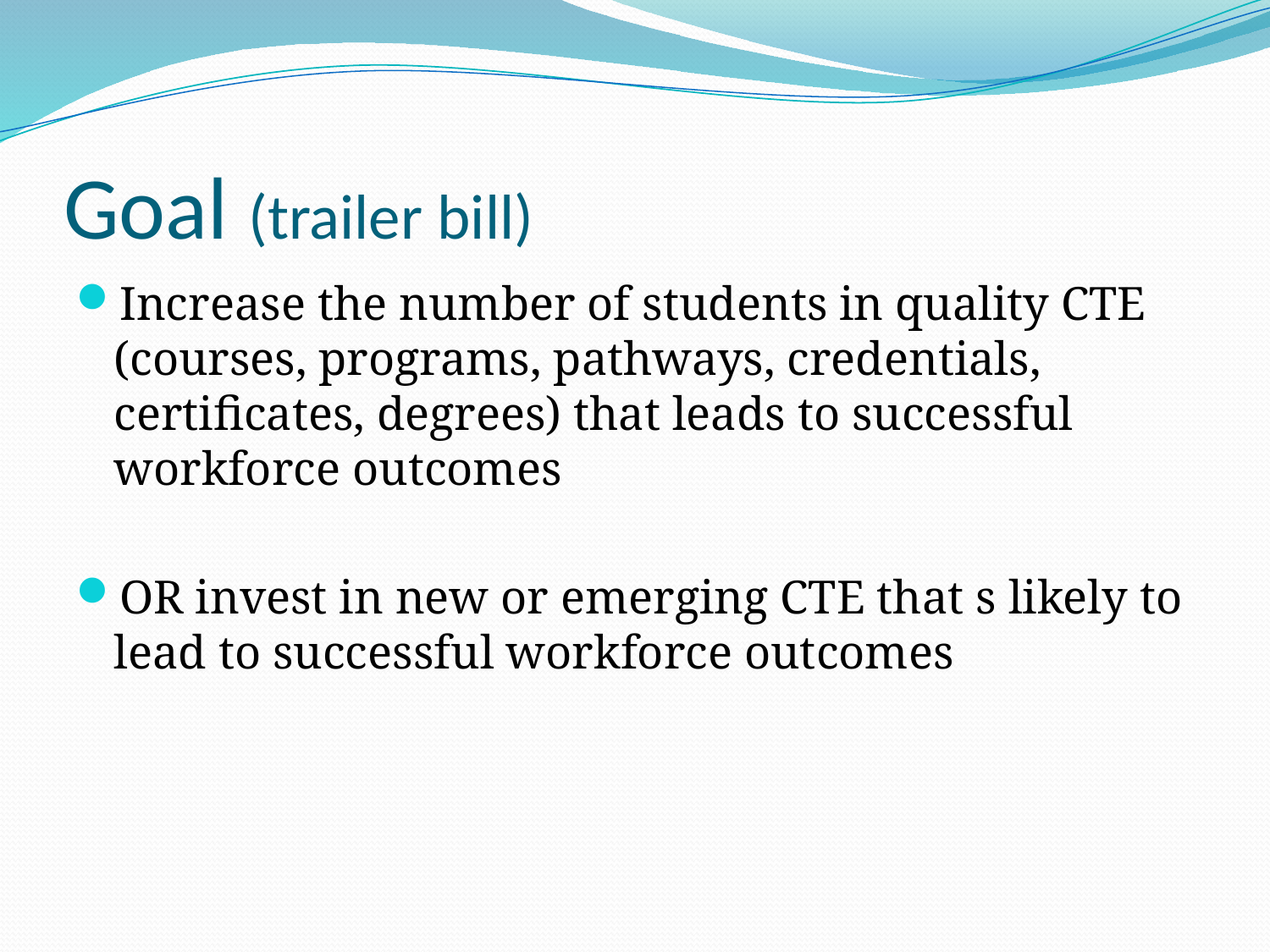

# Goal (trailer bill)
Increase the number of students in quality CTE (courses, programs, pathways, credentials, certificates, degrees) that leads to successful workforce outcomes

OR invest in new or emerging CTE that s likely to lead to successful workforce outcomes